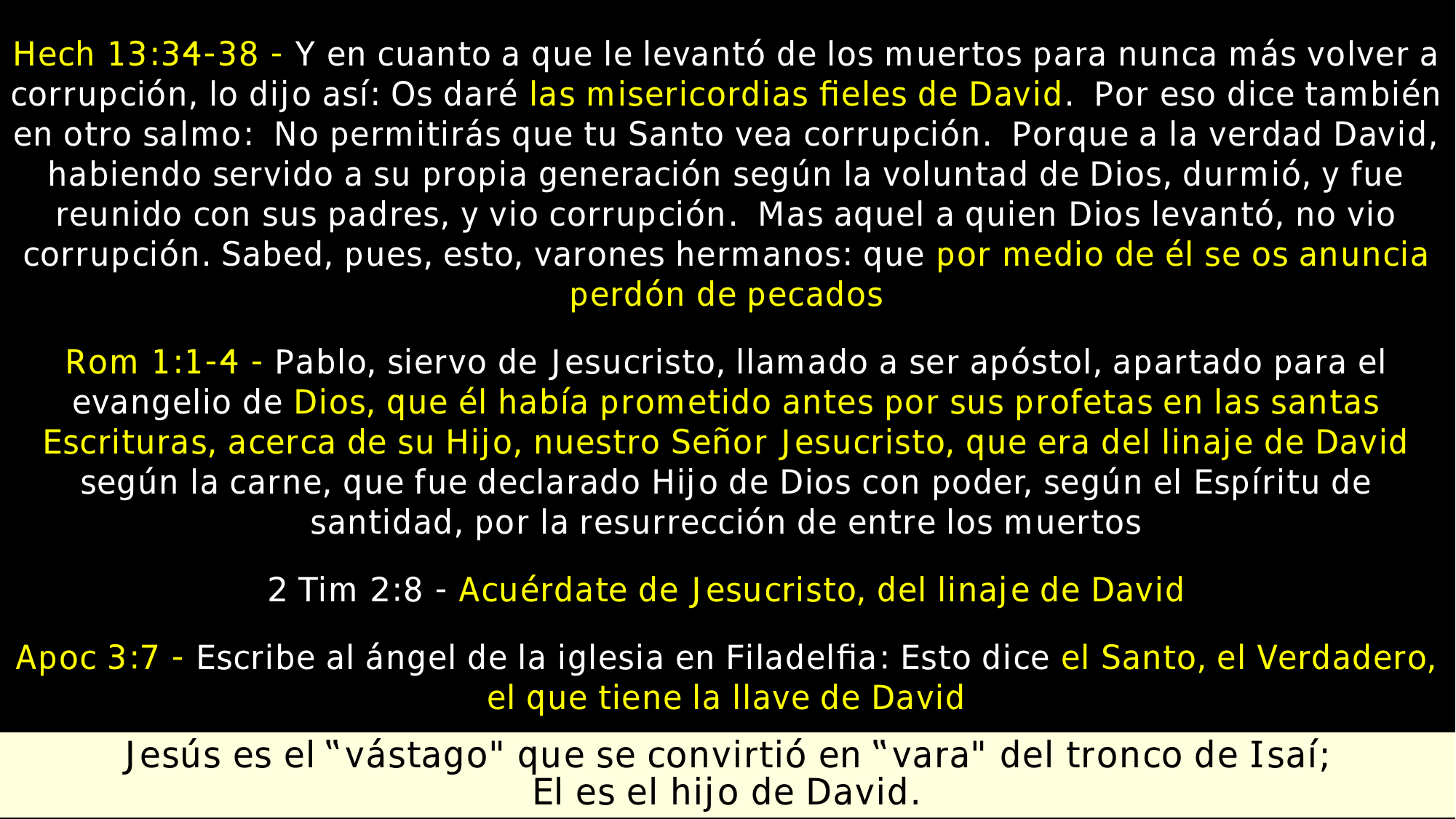

Hech 13:34-38 - Y en cuanto a que le levantó de los muertos para nunca más volver a corrupción, lo dijo así: Os daré las misericordias fieles de David.  Por eso dice también en otro salmo:  No permitirás que tu Santo vea corrupción.  Porque a la verdad David, habiendo servido a su propia generación según la voluntad de Dios, durmió, y fue reunido con sus padres, y vio corrupción.  Mas aquel a quien Dios levantó, no vio corrupción. Sabed, pues, esto, varones hermanos: que por medio de él se os anuncia perdón de pecados

Rom 1:1-4 - Pablo, siervo de Jesucristo, llamado a ser apóstol, apartado para el evangelio de Dios, que él había prometido antes por sus profetas en las santas Escrituras, acerca de su Hijo, nuestro Señor Jesucristo, que era del linaje de David según la carne, que fue declarado Hijo de Dios con poder, según el Espíritu de santidad, por la resurrección de entre los muertos

2 Tim 2:8 - Acuérdate de Jesucristo, del linaje de David

Apoc 3:7 - Escribe al ángel de la iglesia en Filadelfia: Esto dice el Santo, el Verdadero, el que tiene la llave de David
Jesús es el “vástago" que se convirtió en “vara" del tronco de Isaí;
El es el hijo de David.